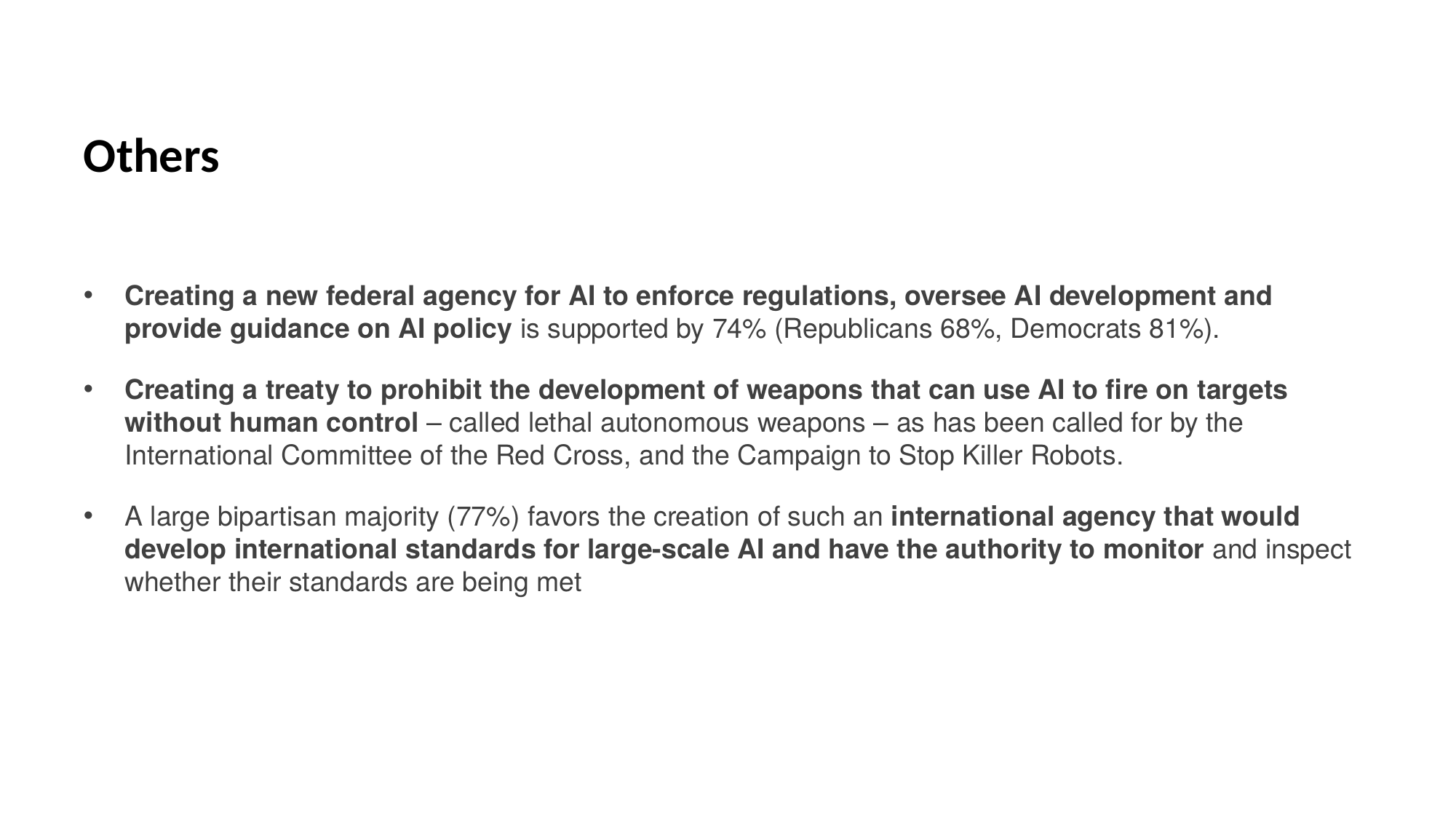

#
Others

Creating a new federal agency for AI to enforce regulations, oversee AI development and provide guidance on AI policy is supported by 74% (Republicans 68%, Democrats 81%).
Creating a treaty to prohibit the development of weapons that can use AI to fire on targets without human control – called lethal autonomous weapons – as has been called for by the International Committee of the Red Cross, and the Campaign to Stop Killer Robots.
A large bipartisan majority (77%) favors the creation of such an international agency that would develop international standards for large-scale AI and have the authority to monitor and inspect whether their standards are being met